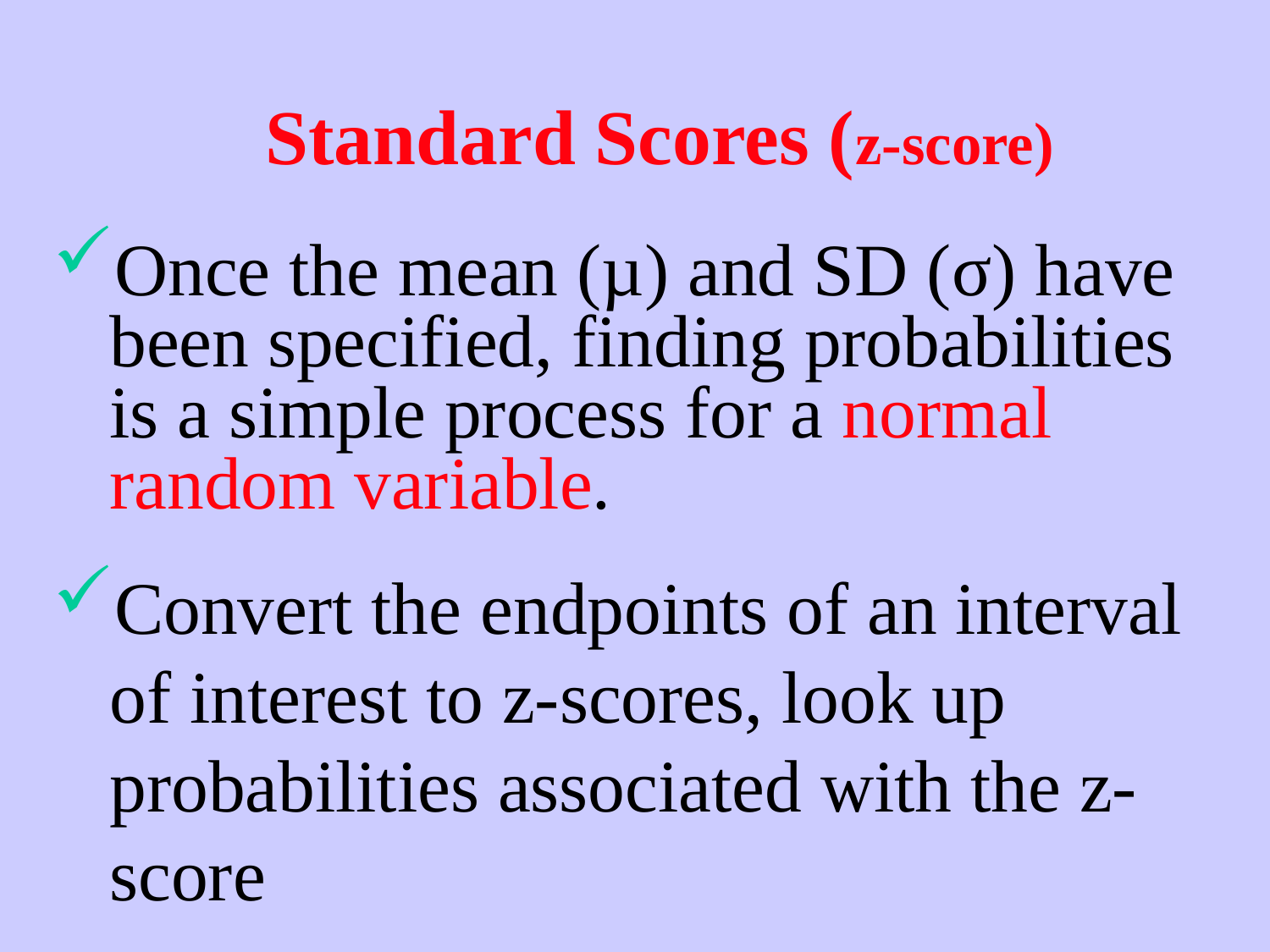

# Standard Scores (z-score)
Once the mean (µ) and SD (σ) have been specified, finding probabilities is a simple process for a normal random variable.
Convert the endpoints of an interval of interest to z-scores, look up probabilities associated with the z-score